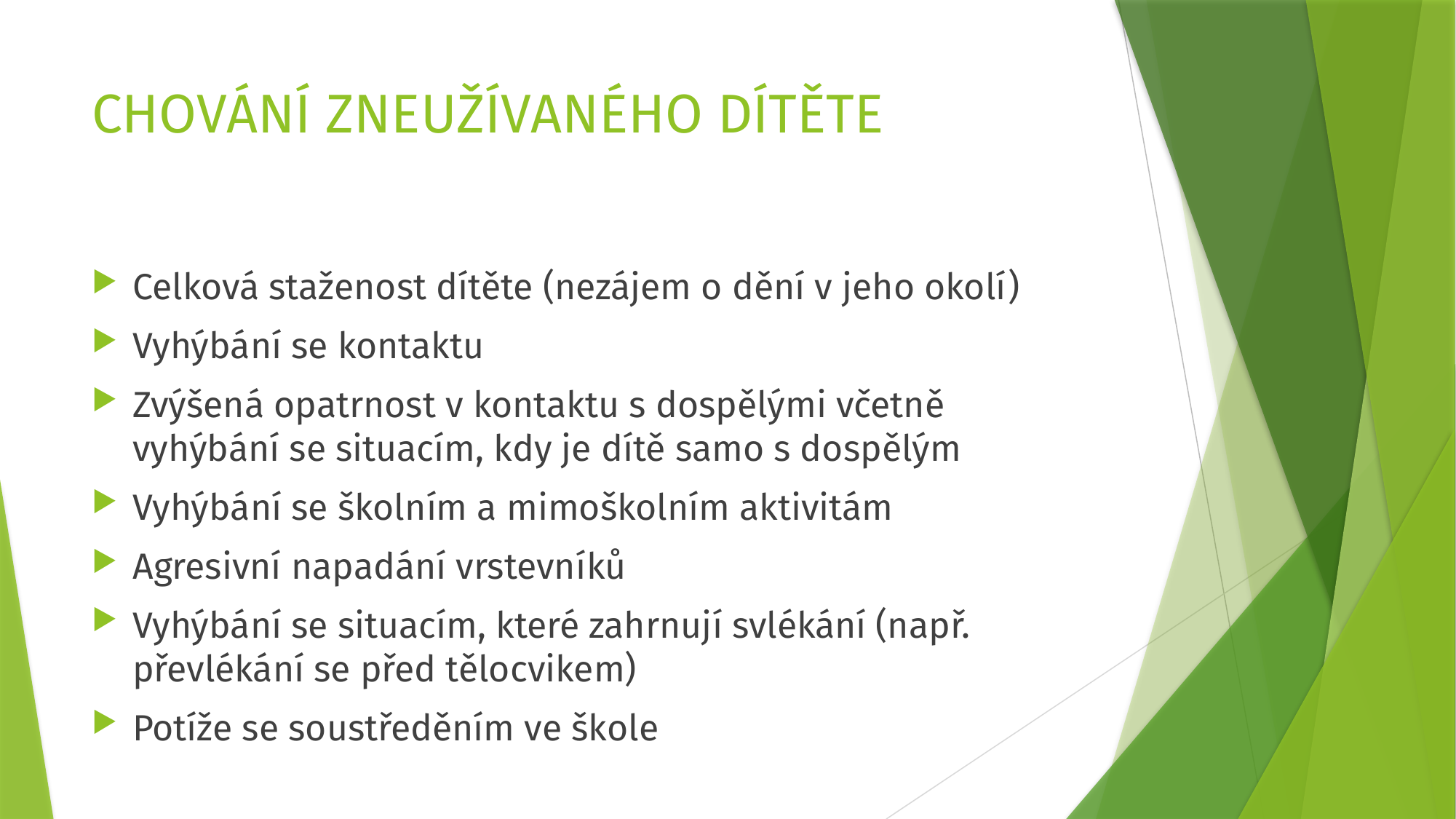

# CHOVÁNÍ ZNEUŽÍVANÉHO DÍTĚTE
Celková staženost dítěte (nezájem o dění v jeho okolí)
Vyhýbání se kontaktu
Zvýšená opatrnost v kontaktu s dospělými včetně vyhýbání se situacím, kdy je dítě samo s dospělým
Vyhýbání se školním a mimoškolním aktivitám
Agresivní napadání vrstevníků
Vyhýbání se situacím, které zahrnují svlékání (např. převlékání se před tělocvikem)
Potíže se soustředěním ve škole